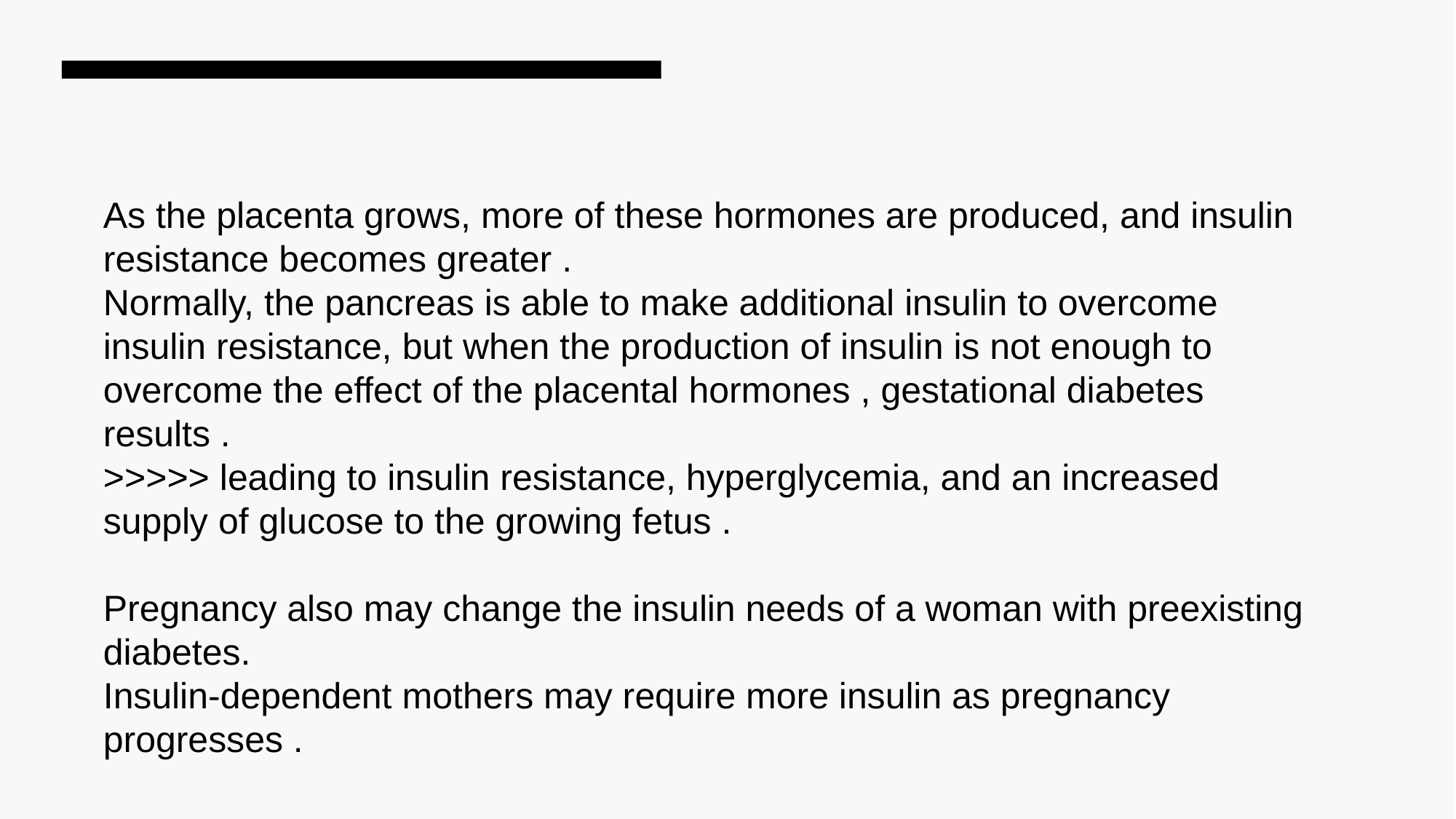

As the placenta grows, more of these hormones are produced, and insulin resistance becomes greater .
Normally, the pancreas is able to make additional insulin to overcome insulin resistance, but when the production of insulin is not enough to overcome the effect of the placental hormones , gestational diabetes results .
>>>>> leading to insulin resistance, hyperglycemia, and an increased supply of glucose to the growing fetus .

Pregnancy also may change the insulin needs of a woman with preexisting diabetes.
Insulin-dependent mothers may require more insulin as pregnancy progresses .